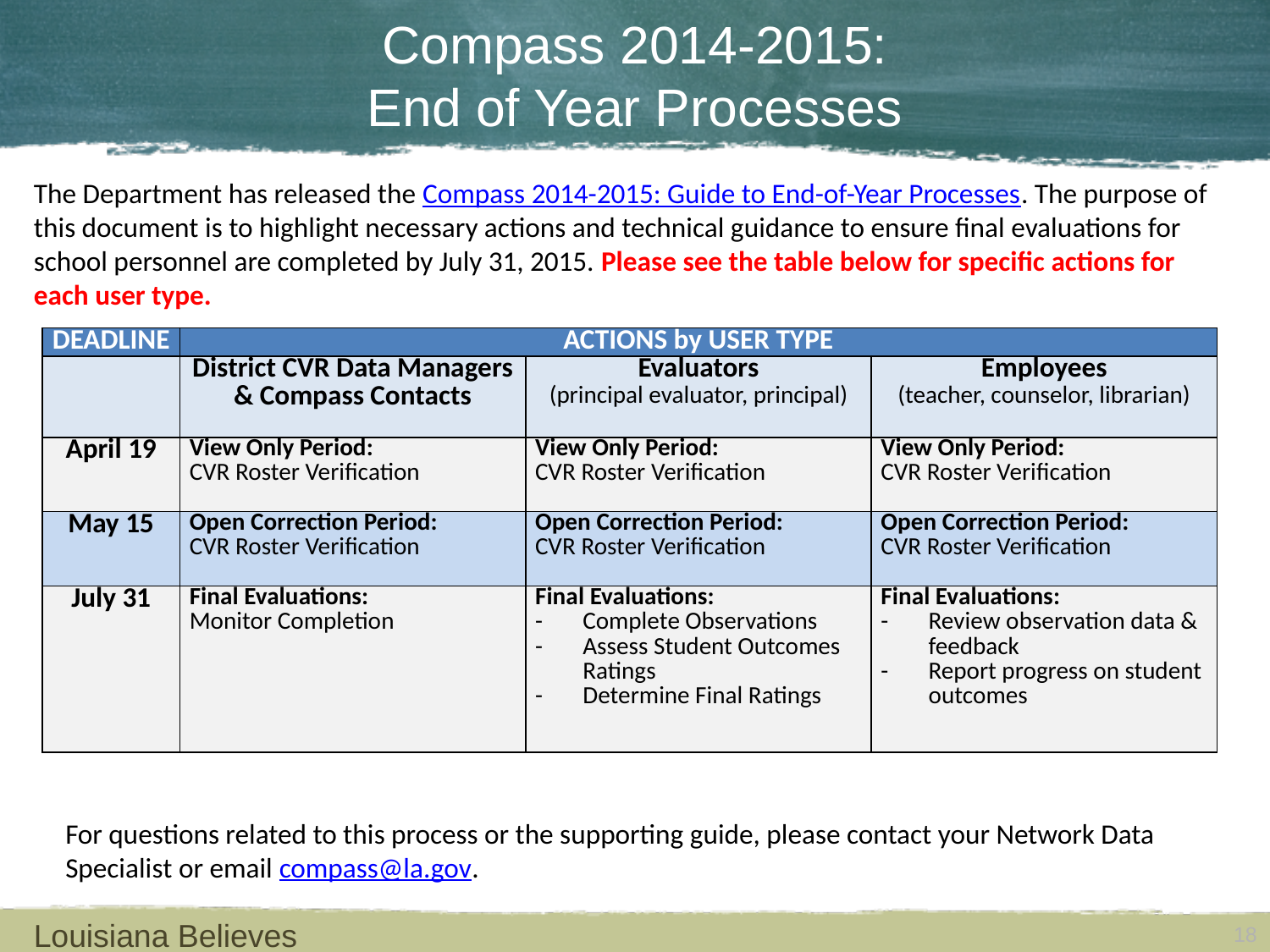

# Compass 2014-2015: End of Year Processes
The Department has released the Compass 2014-2015: Guide to End-of-Year Processes. The purpose of this document is to highlight necessary actions and technical guidance to ensure final evaluations for school personnel are completed by July 31, 2015. Please see the table below for specific actions for each user type.

| DEADLINE | ACTIONS by USER TYPE |  |  |
| --- | --- | --- | --- |
|  | District CVR Data Managers & Compass Contacts | Evaluators (principal evaluator, principal) | Employees (teacher, counselor, librarian) |
| April 19 | View Only Period: CVR Roster Verification | View Only Period: CVR Roster Verification | View Only Period: CVR Roster Verification |
| May 15 | Open Correction Period: CVR Roster Verification | Open Correction Period: CVR Roster Verification | Open Correction Period: CVR Roster Verification |
| July 31 | Final Evaluations: Monitor Completion | Final Evaluations: Complete Observations Assess Student Outcomes Ratings Determine Final Ratings | Final Evaluations: Review observation data & feedback Report progress on student outcomes |
For questions related to this process or the supporting guide, please contact your Network Data Specialist or email compass@la.gov.
Louisiana Believes
18